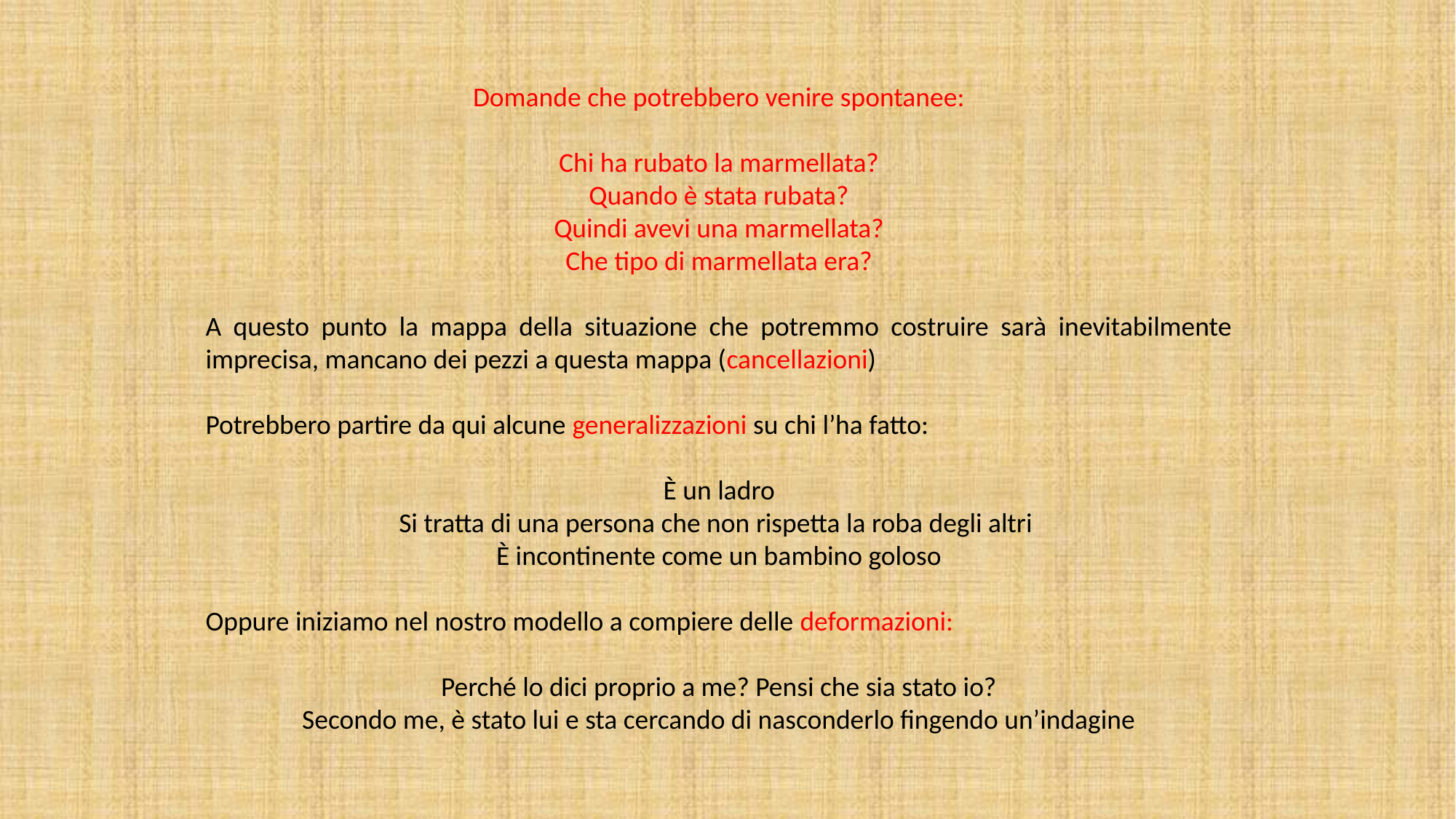

Domande che potrebbero venire spontanee:

Chi ha rubato la marmellata?
Quando è stata rubata?
Quindi avevi una marmellata?
Che tipo di marmellata era?

A questo punto la mappa della situazione che potremmo costruire sarà inevitabilmente imprecisa, mancano dei pezzi a questa mappa (cancellazioni)

Potrebbero partire da qui alcune generalizzazioni su chi l’ha fatto:

È un ladro
Si tratta di una persona che non rispetta la roba degli altri
È incontinente come un bambino goloso

Oppure iniziamo nel nostro modello a compiere delle deformazioni:

Perché lo dici proprio a me? Pensi che sia stato io?
Secondo me, è stato lui e sta cercando di nasconderlo fingendo un’indagine